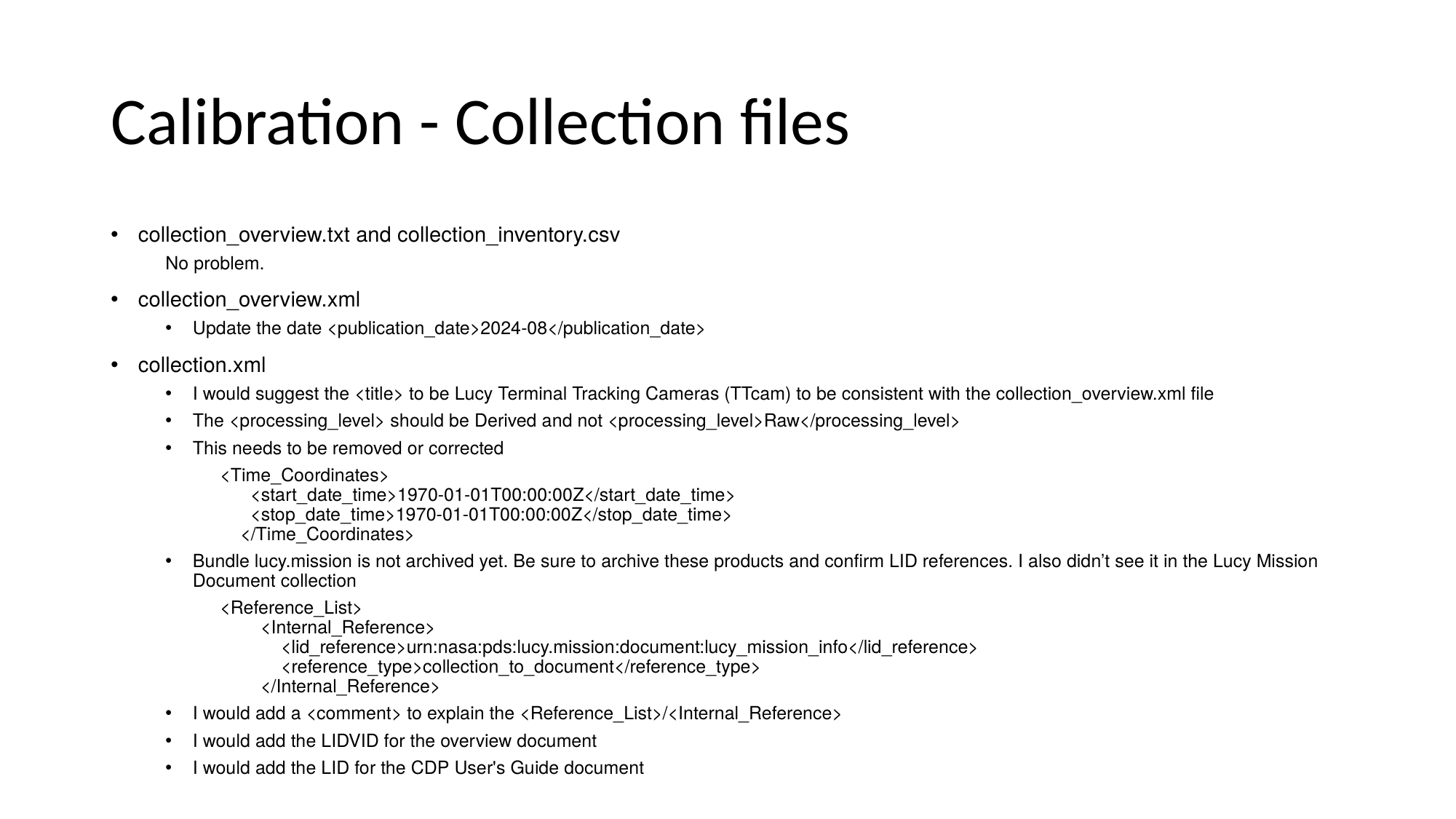

# Calibration - Collection files
collection_overview.txt and collection_inventory.csv
No problem.
collection_overview.xml
Update the date <publication_date>2024-08</publication_date>
collection.xml
I would suggest the <title> to be Lucy Terminal Tracking Cameras (TTcam) to be consistent with the collection_overview.xml file
The <processing_level> should be Derived and not <processing_level>Raw</processing_level>
This needs to be removed or corrected
<Time_Coordinates>
      <start_date_time>1970-01-01T00:00:00Z</start_date_time>
      <stop_date_time>1970-01-01T00:00:00Z</stop_date_time>
    </Time_Coordinates>
Bundle lucy.mission is not archived yet. Be sure to archive these products and confirm LID references. I also didn’t see it in the Lucy Mission Document collection
<Reference_List>
        <Internal_Reference>
            <lid_reference>urn:nasa:pds:lucy.mission:document:lucy_mission_info</lid_reference>
            <reference_type>collection_to_document</reference_type>
        </Internal_Reference>
I would add a <comment> to explain the <Reference_List>/<Internal_Reference>
I would add the LIDVID for the overview document
I would add the LID for the CDP User's Guide document